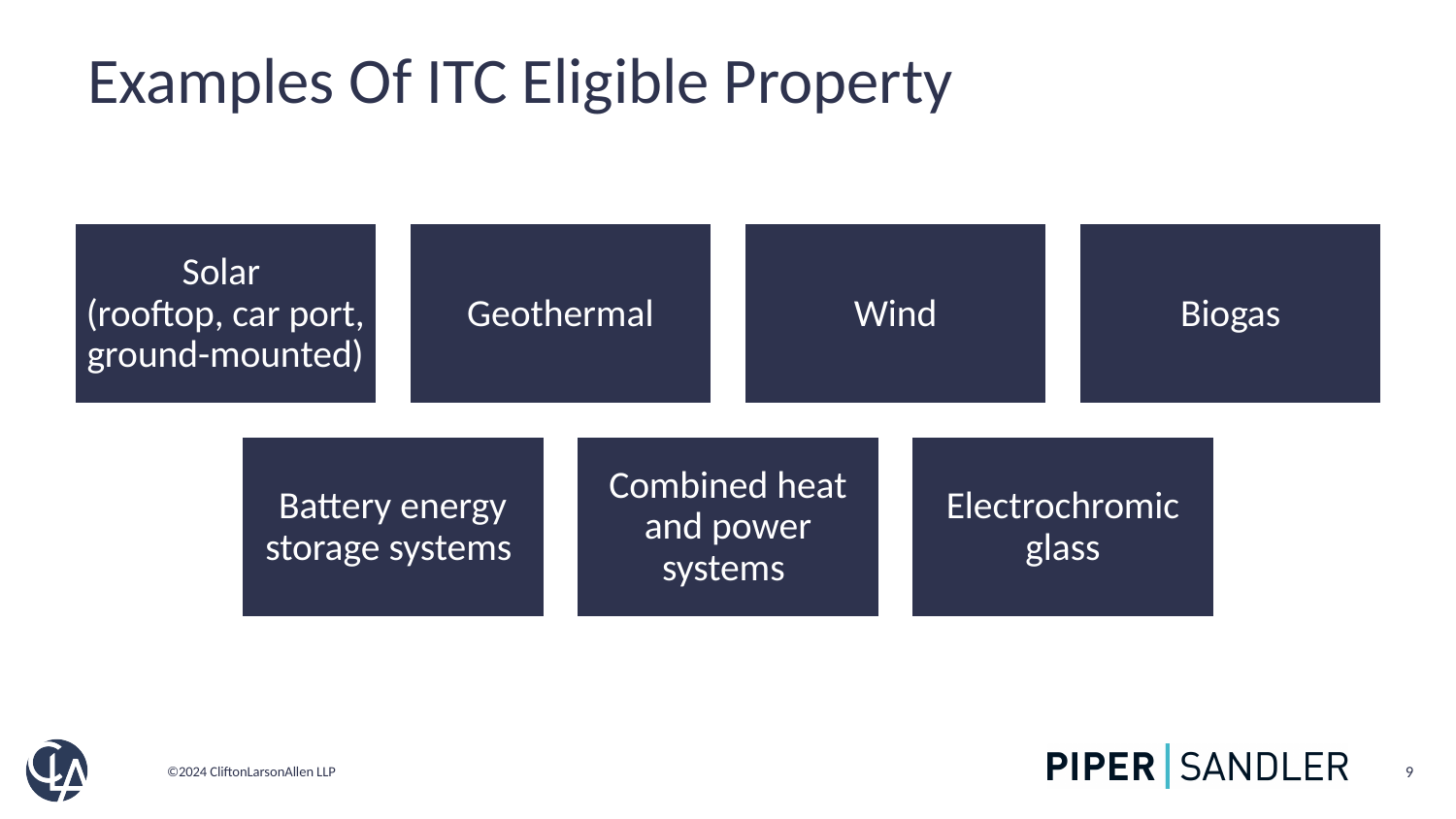

# Examples Of ITC Eligible Property
Solar
(rooftop, car port, ground-mounted)
Geothermal
Wind
Biogas
Battery energy storage systems
Combined heat and power systems
Electrochromic glass
9